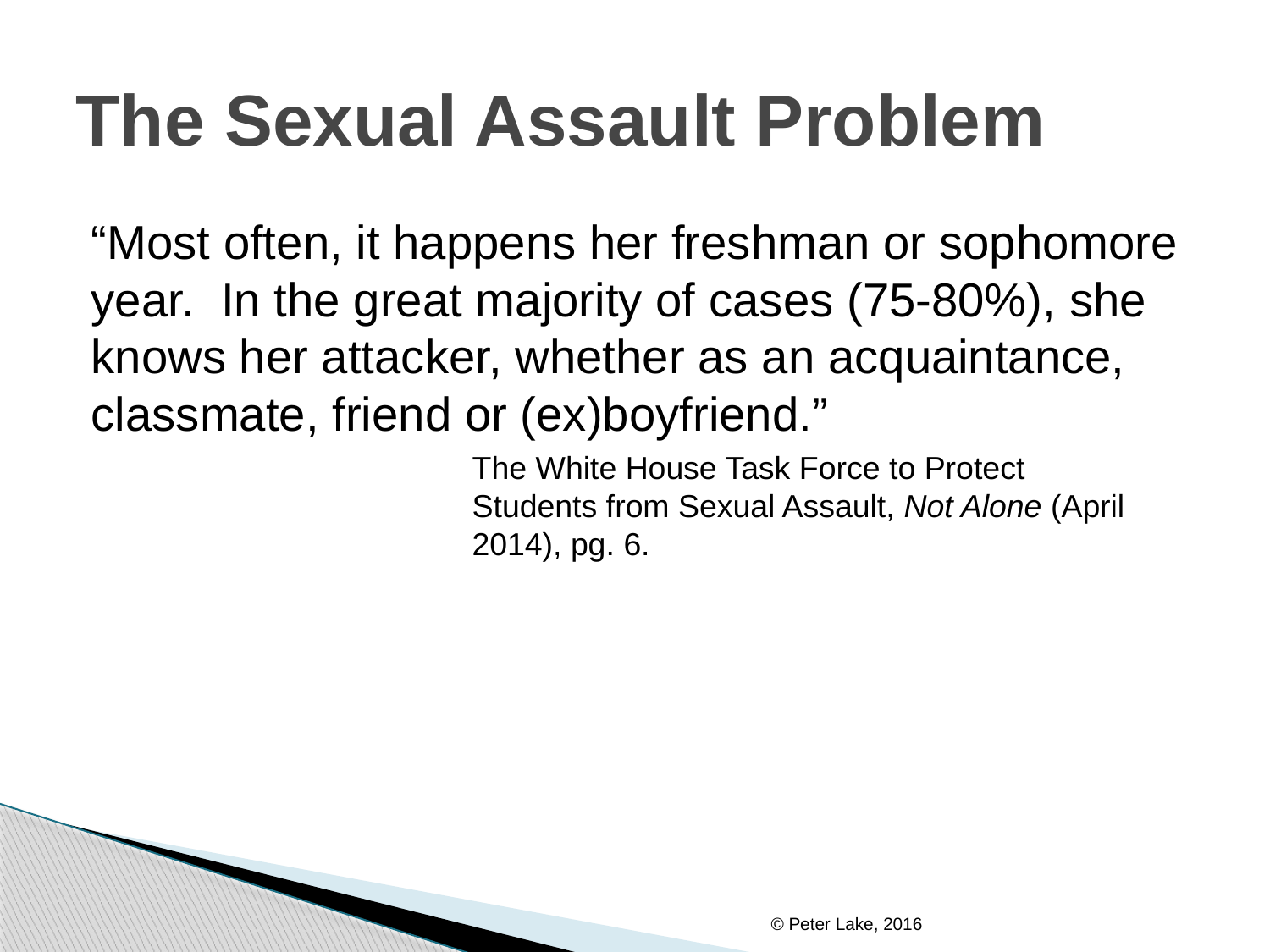

# The Sexual Assault Problem
“Most often, it happens her freshman or sophomore year.  In the great majority of cases (75-80%), she knows her attacker, whether as an acquaintance, classmate, friend or (ex)boyfriend.”
			The White House Task Force to Protect 				Students from Sexual Assault, Not Alone (April 			2014), pg. 6.

© Peter Lake, 2016